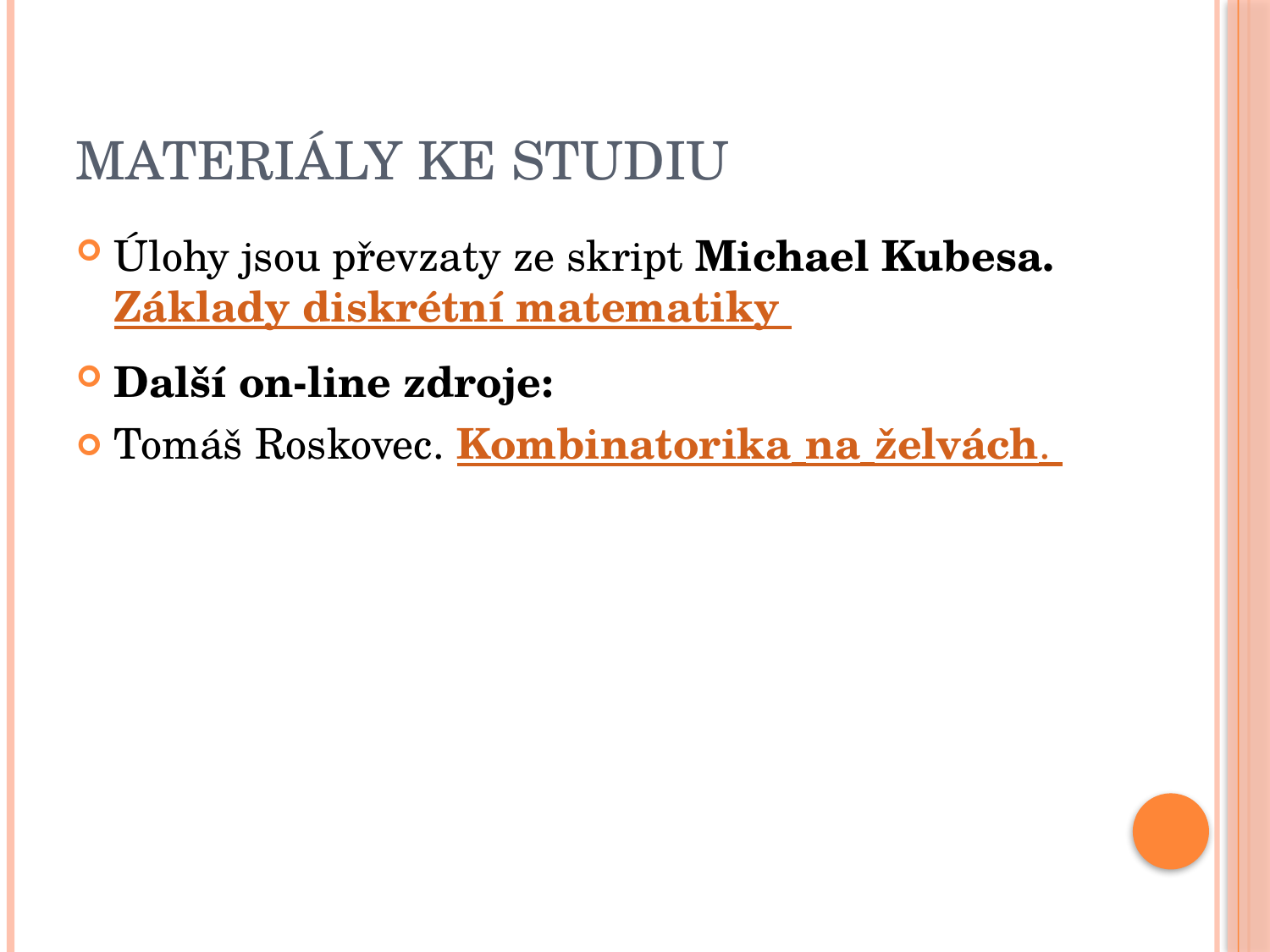

# Materiály ke studiu
Úlohy jsou převzaty ze skript Michael Kubesa. Základy diskrétní matematiky
Další on-line zdroje:
Tomáš Roskovec. Kombinatorika na želvách.